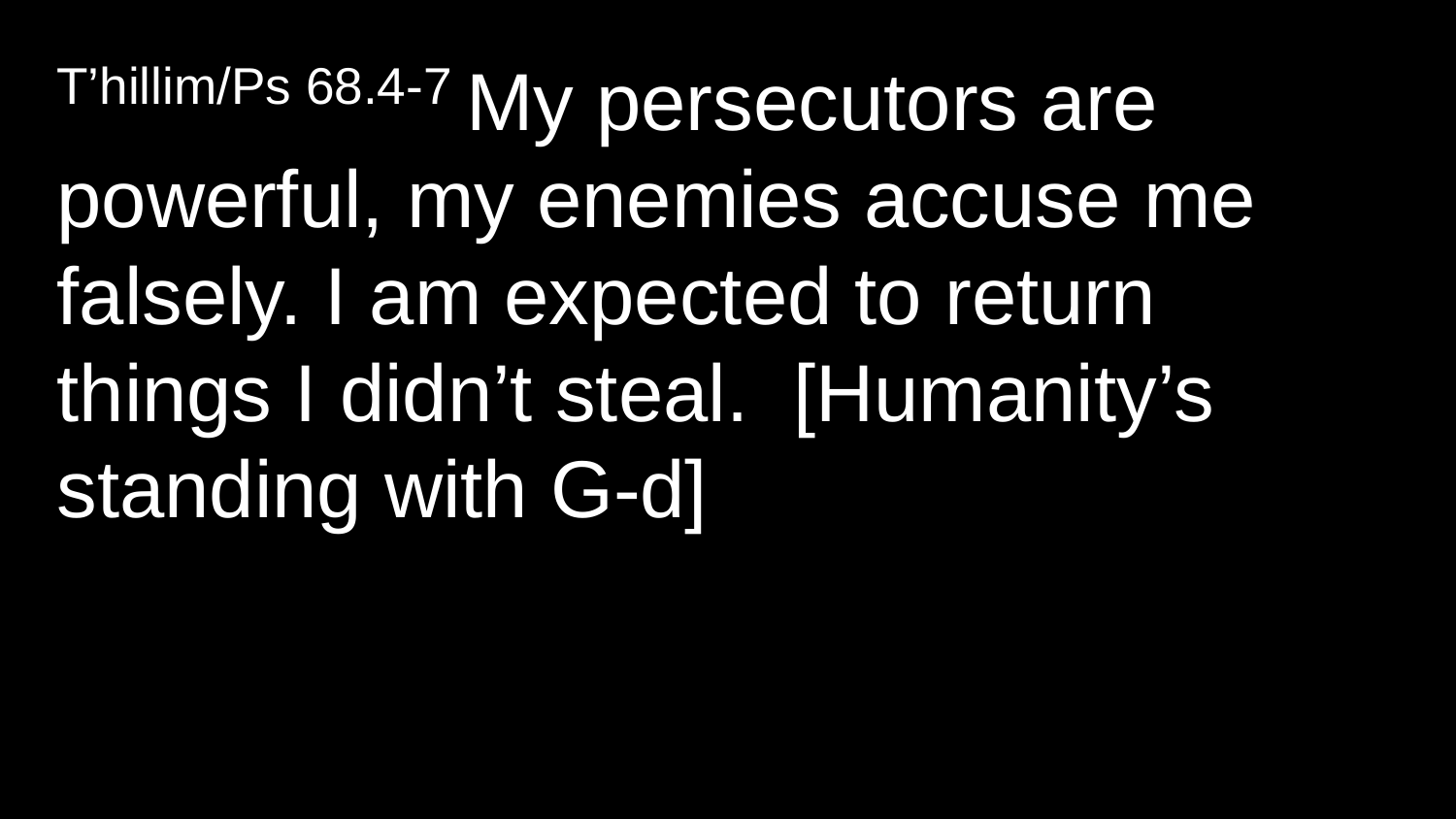

T’hillim/Ps 68.4-7 My persecutors are powerful, my enemies accuse me falsely. I am expected to return things I didn’t steal.  [Humanity’s standing with G-d]